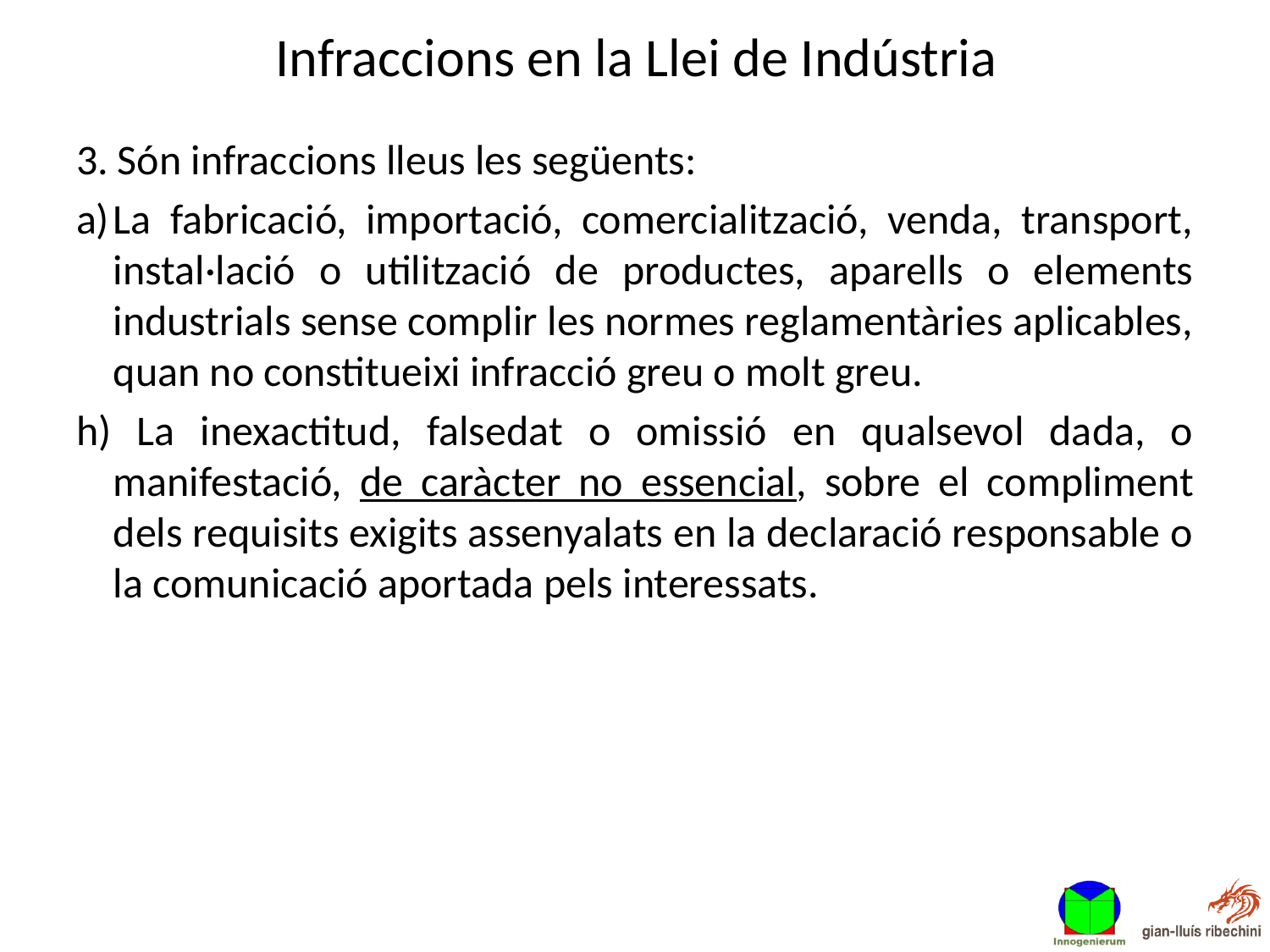

# Infraccions en la Llei de Indústria
3. Són infraccions lleus les següents:
La fabricació, importació, comercialització, venda, transport, instal·lació o utilització de productes, aparells o elements industrials sense complir les normes reglamentàries aplicables, quan no constitueixi infracció greu o molt greu.
h) La inexactitud, falsedat o omissió en qualsevol dada, o manifestació, de caràcter no essencial, sobre el compliment dels requisits exigits assenyalats en la declaració responsable o la comunicació aportada pels interessats.